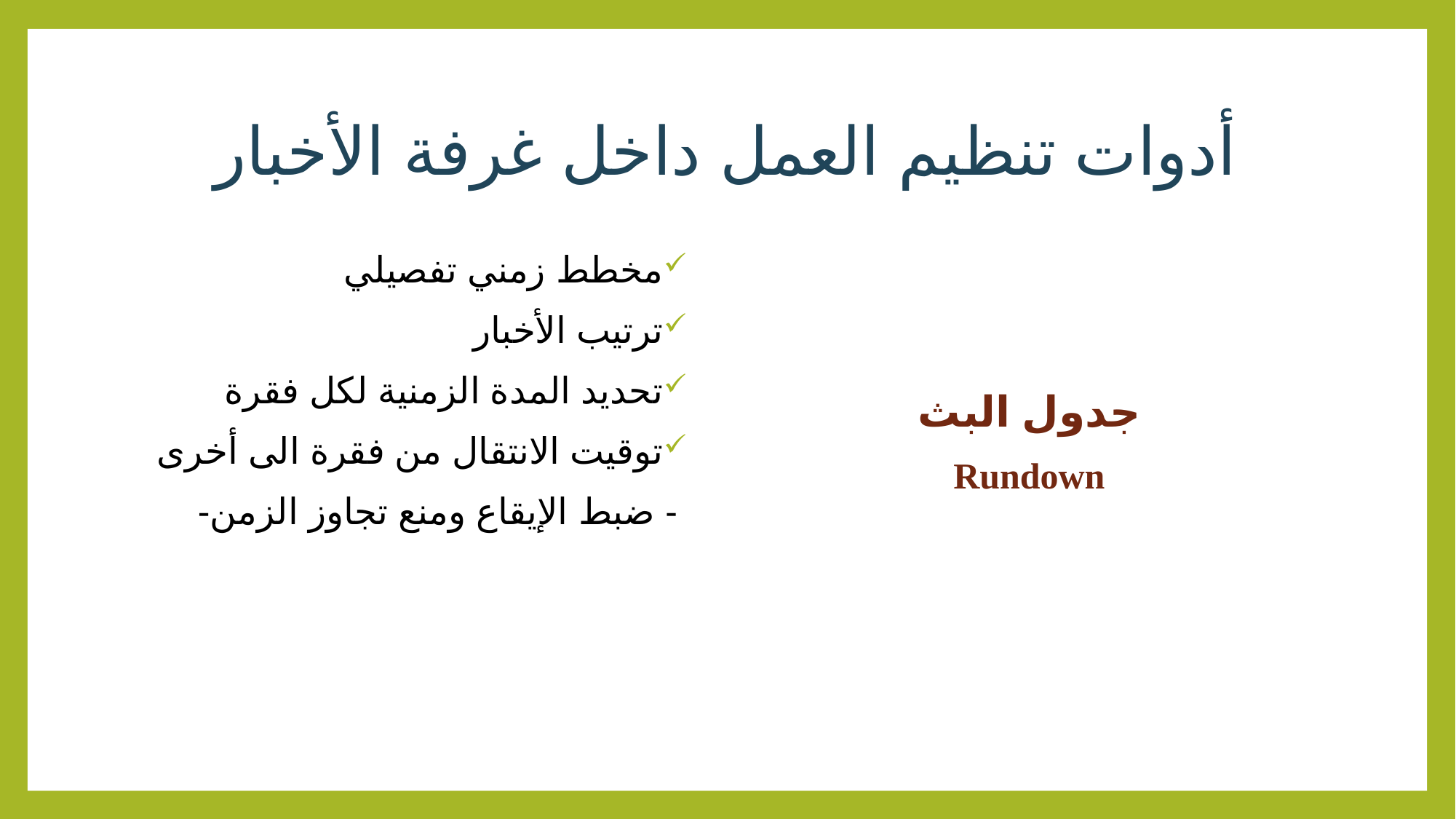

# أدوات تنظيم العمل داخل غرفة الأخبار
مخطط زمني تفصيلي
ترتيب الأخبار
تحديد المدة الزمنية لكل فقرة
توقيت الانتقال من فقرة الى أخرى
 - ضبط الإيقاع ومنع تجاوز الزمن-

جدول البث
Rundown